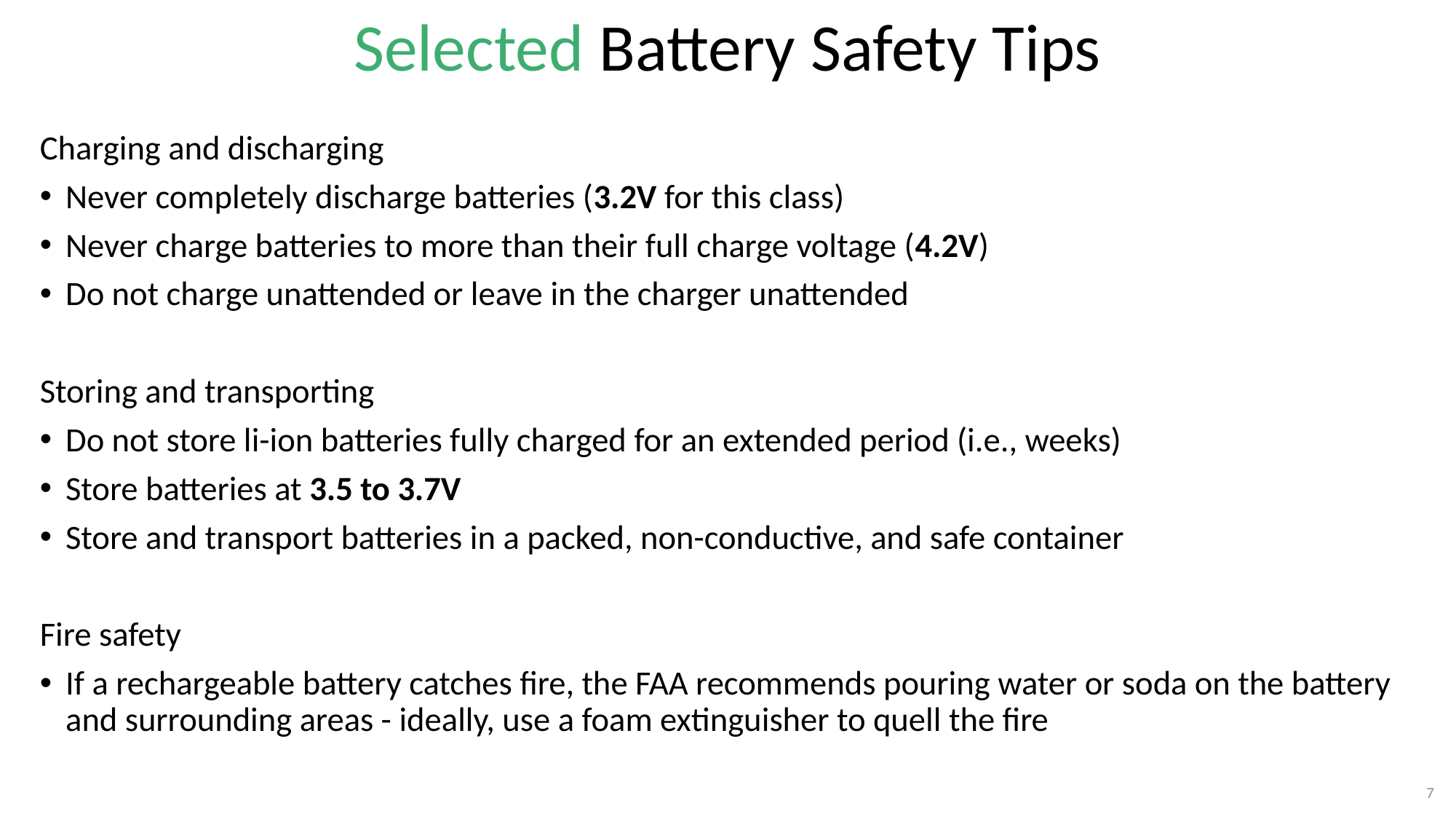

# Selected Battery Safety Tips
Charging and discharging
Never completely discharge batteries (3.2V for this class)
Never charge batteries to more than their full charge voltage (4.2V)
Do not charge unattended or leave in the charger unattended

Storing and transporting
Do not store li-ion batteries fully charged for an extended period (i.e., weeks)
Store batteries at 3.5 to 3.7V
Store and transport batteries in a packed, non-conductive, and safe container

Fire safety
If a rechargeable battery catches fire, the FAA recommends pouring water or soda on the battery and surrounding areas - ideally, use a foam extinguisher to quell the fire

7